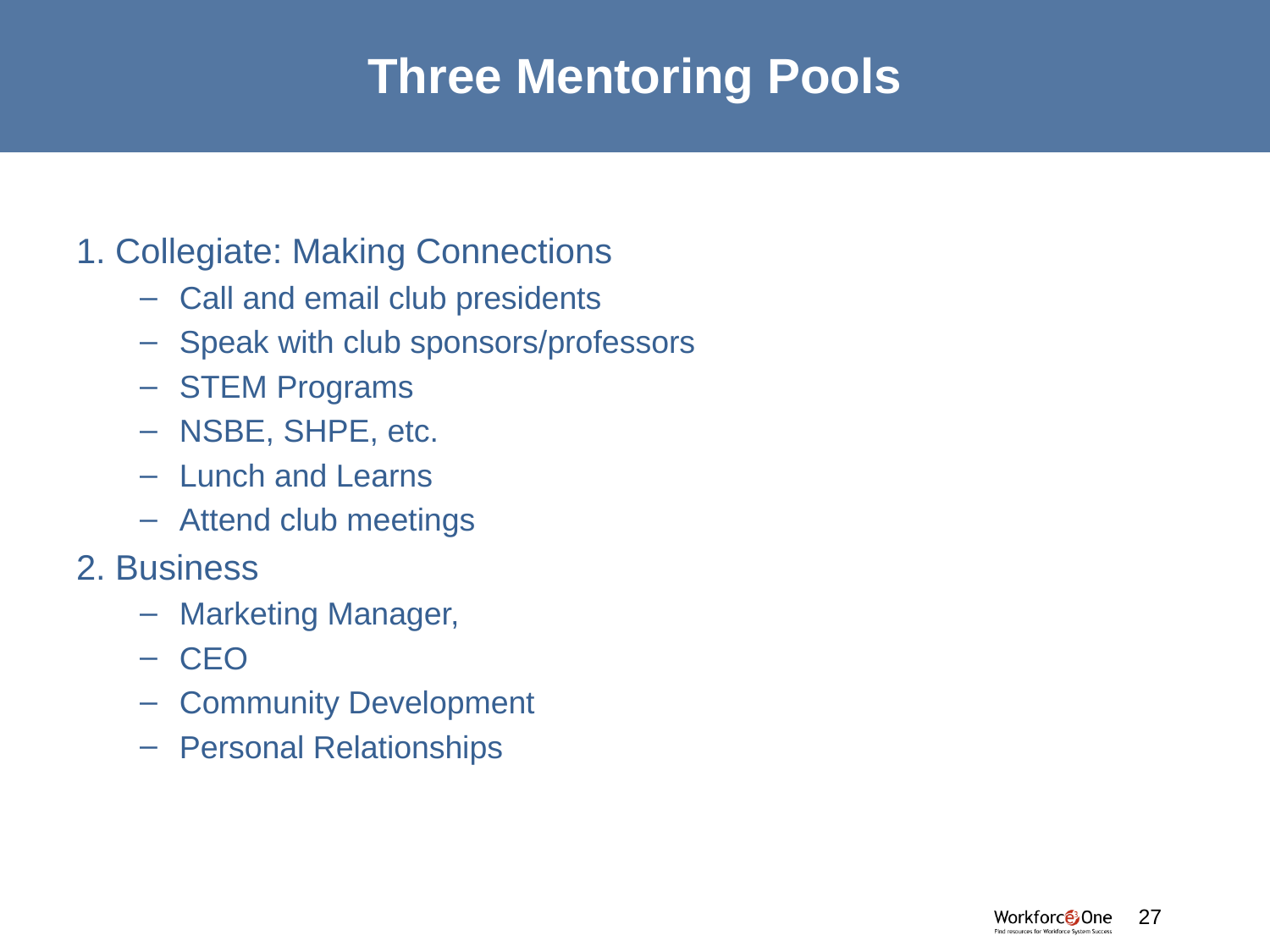

# Three Mentoring Pools
1. Collegiate: Making Connections
Call and email club presidents
Speak with club sponsors/professors
STEM Programs
NSBE, SHPE, etc.
Lunch and Learns
Attend club meetings
2. Business
Marketing Manager,
CEO
Community Development
Personal Relationships
#
27